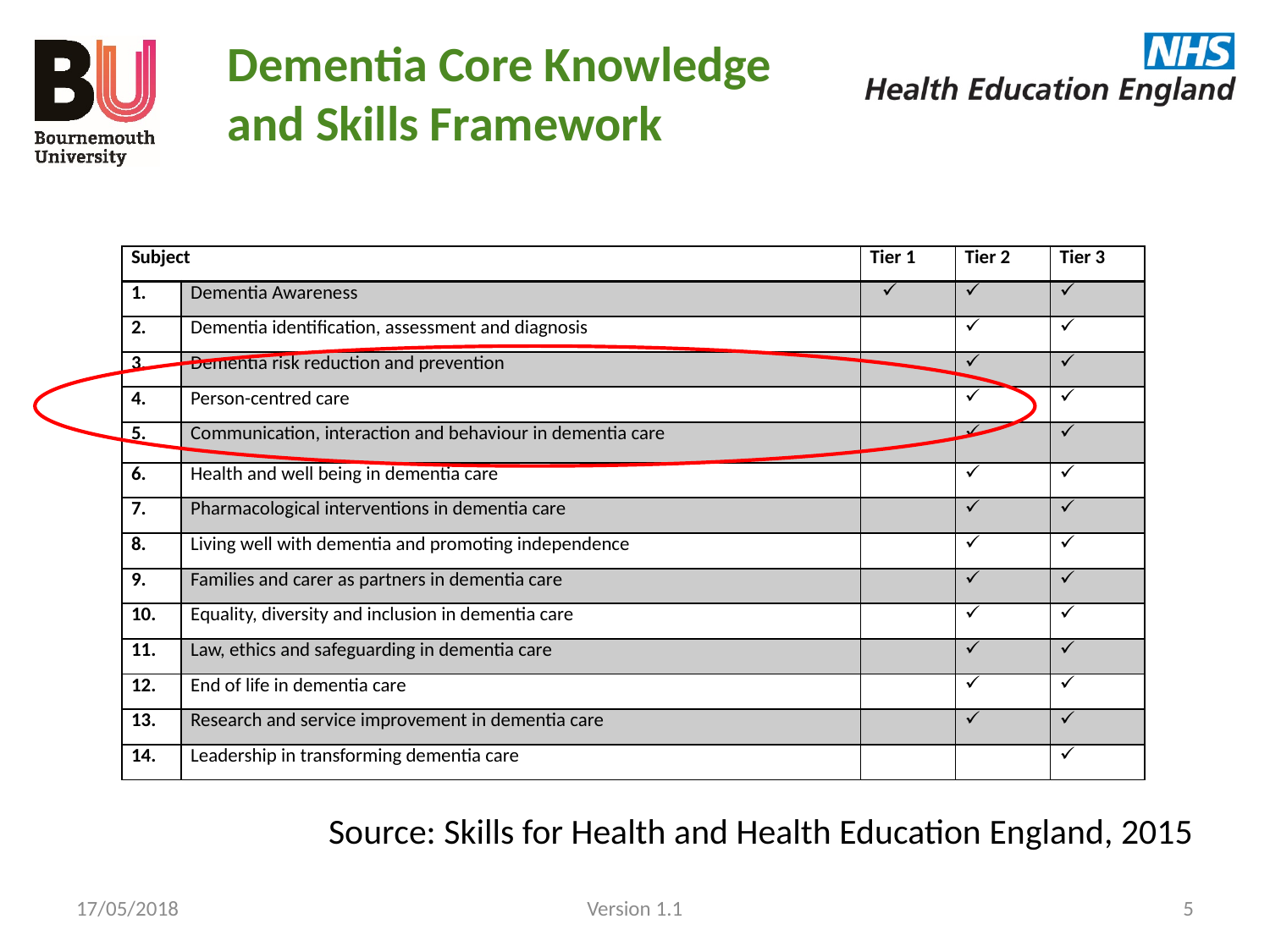

Dementia Core Knowledge and Skills Framework

| Subject |  | Tier 1 | Tier 2 | Tier 3 |
| --- | --- | --- | --- | --- |
| 1. | Dementia Awareness |  |  |  |
| 2. | Dementia identification, assessment and diagnosis |  |  |  |
| 3. | Dementia risk reduction and prevention |  |  |  |
| 4. | Person-centred care |  |  |  |
| 5. | Communication, interaction and behaviour in dementia care |  |  |  |
| 6. | Health and well being in dementia care |  |  |  |
| 7. | Pharmacological interventions in dementia care |  |  |  |
| 8. | Living well with dementia and promoting independence |  |  |  |
| 9. | Families and carer as partners in dementia care |  |  |  |
| 10. | Equality, diversity and inclusion in dementia care |  |  |  |
| 11. | Law, ethics and safeguarding in dementia care |  |  |  |
| 12. | End of life in dementia care |  |  |  |
| 13. | Research and service improvement in dementia care |  |  |  |
| 14. | Leadership in transforming dementia care |  |  |  |

Source: Skills for Health and Health Education England, 2015

17/05/2018
Version 1.1
5